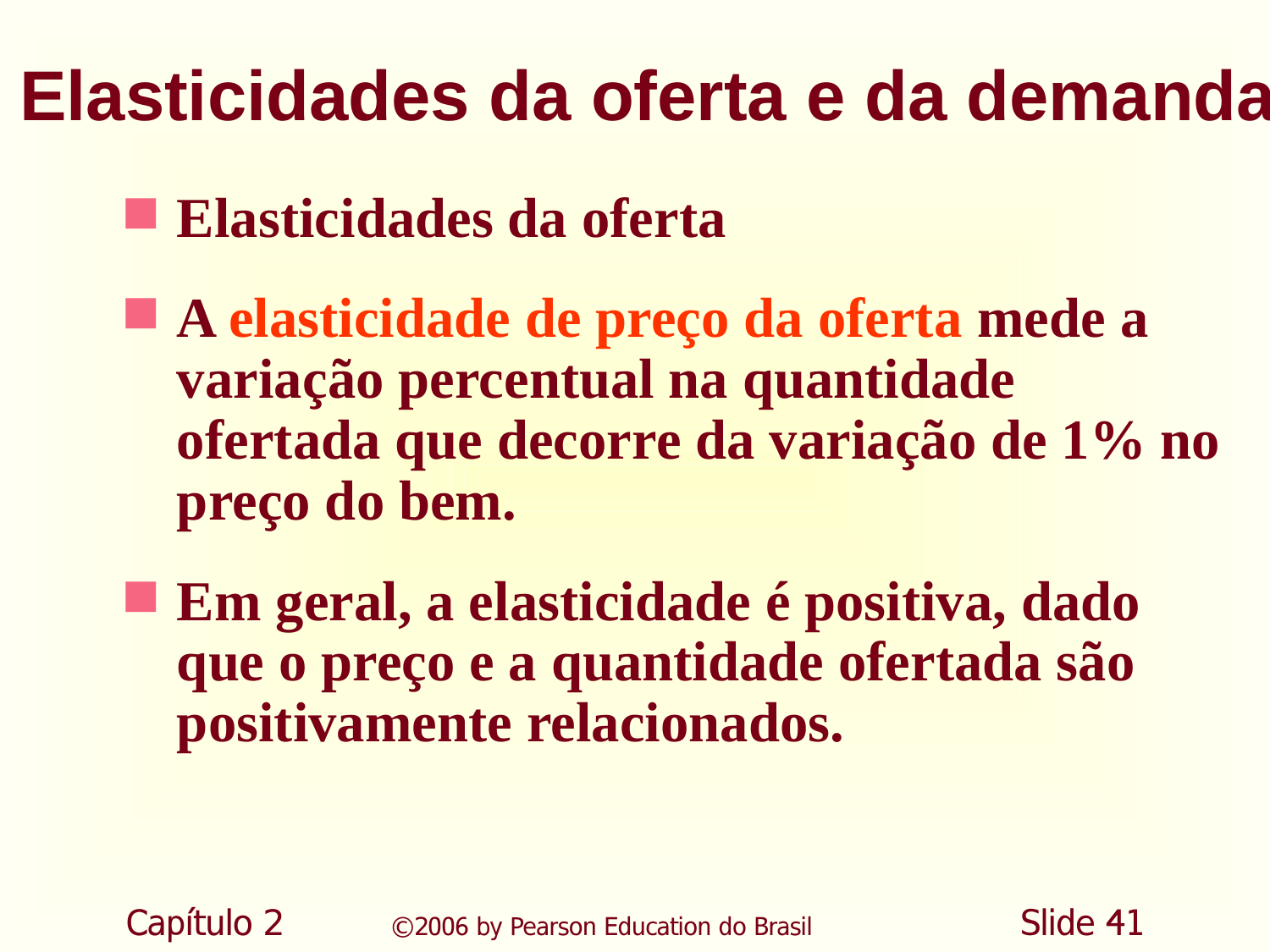

# Elasticidades da oferta e da demanda
Elasticidades da oferta
A elasticidade de preço da oferta mede a variação percentual na quantidade ofertada que decorre da variação de 1% no preço do bem.
Em geral, a elasticidade é positiva, dado que o preço e a quantidade ofertada são positivamente relacionados.

Capítulo 2	 ©2006 by Pearson Education do Brasil
Slide 41